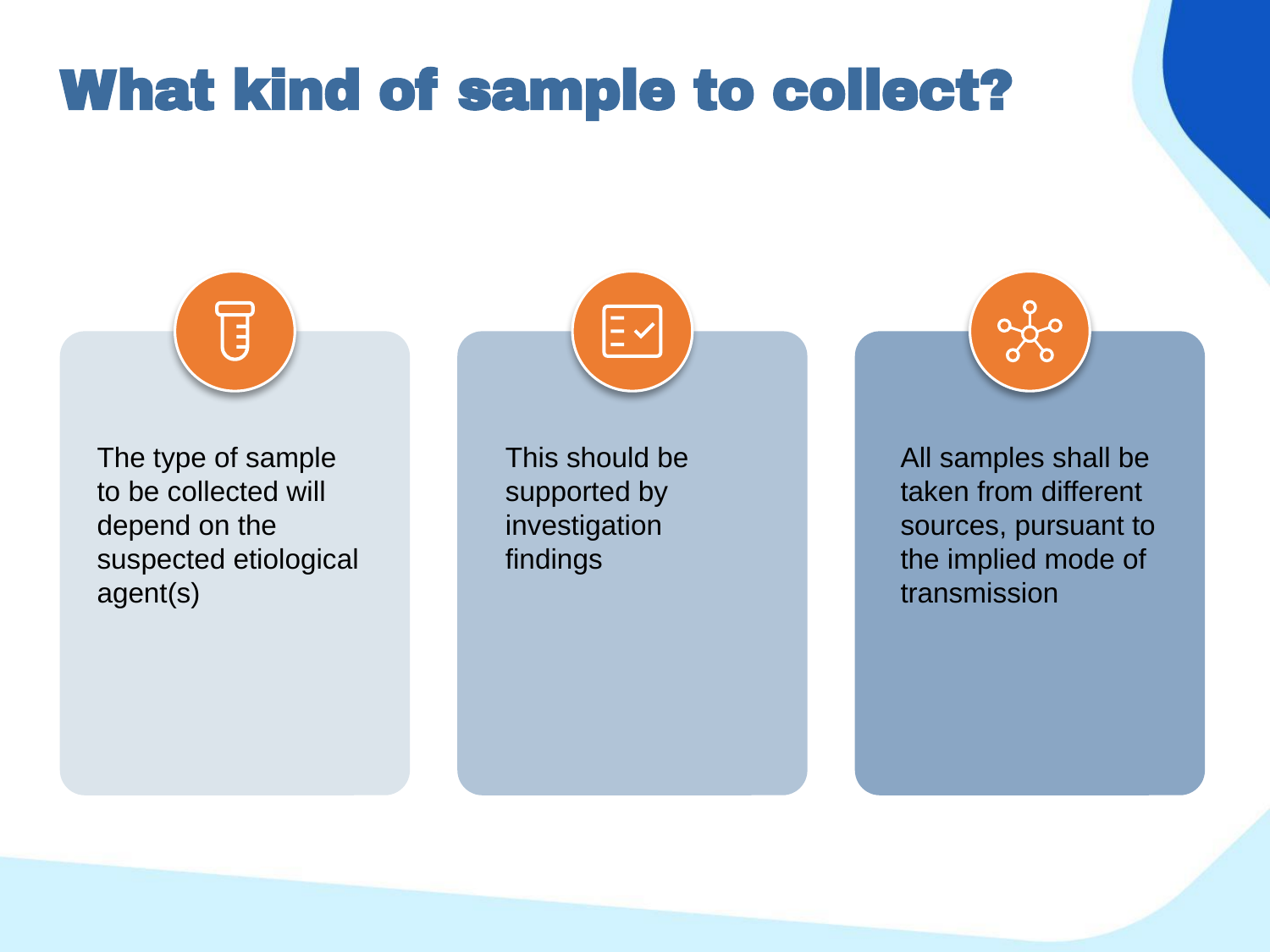

What kind of sample to collect?

The type of sample to be collected will depend on the suspected etiological agent(s)
This should be supported by investigation findings
All samples shall be taken from different sources, pursuant to the implied mode of transmission